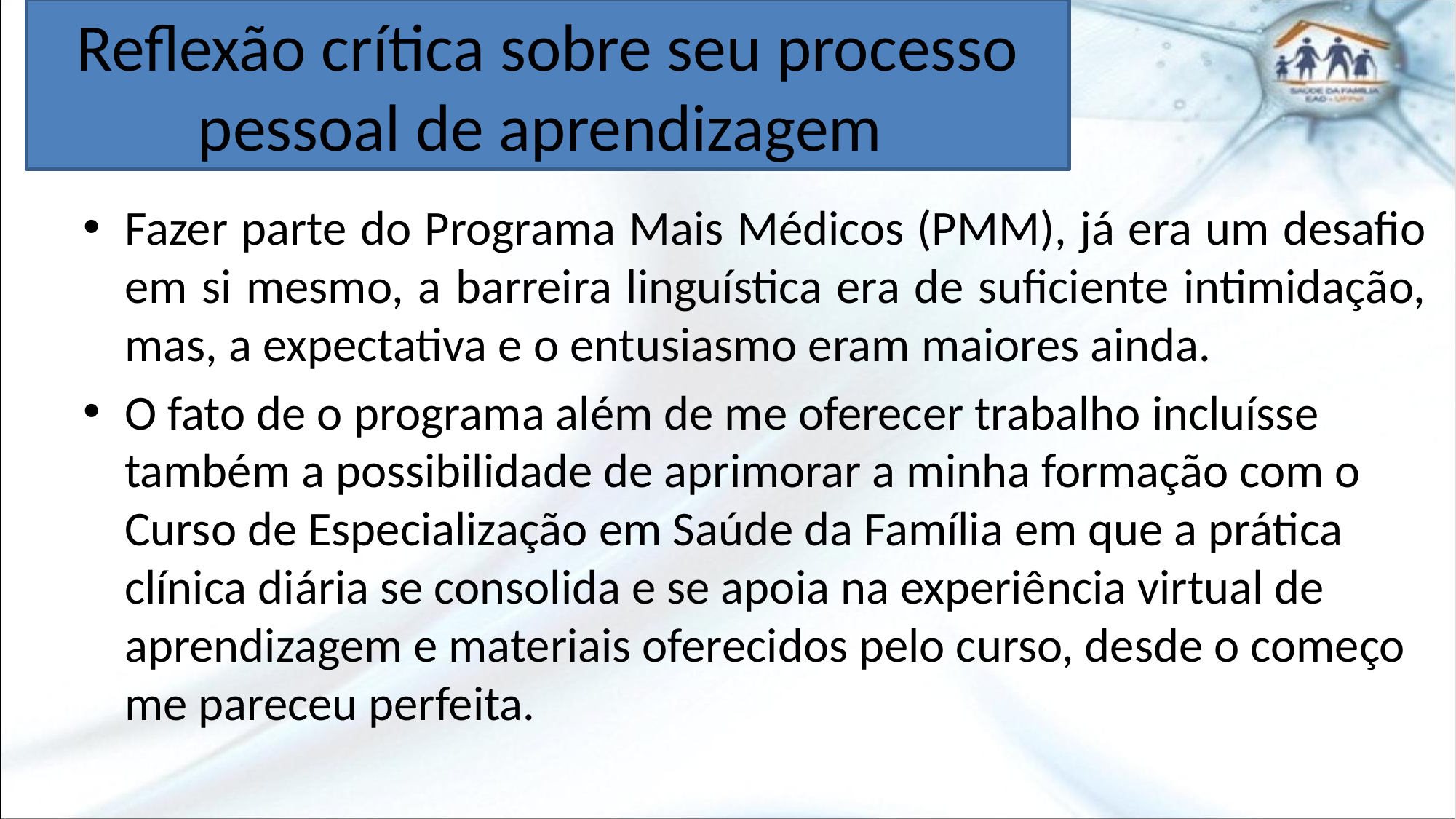

# Reflexão crítica sobre seu processo pessoal de aprendizagem
Fazer parte do Programa Mais Médicos (PMM), já era um desafio em si mesmo, a barreira linguística era de suficiente intimidação, mas, a expectativa e o entusiasmo eram maiores ainda.
O fato de o programa além de me oferecer trabalho incluísse também a possibilidade de aprimorar a minha formação com o Curso de Especialização em Saúde da Família em que a prática clínica diária se consolida e se apoia na experiência virtual de aprendizagem e materiais oferecidos pelo curso, desde o começo me pareceu perfeita.